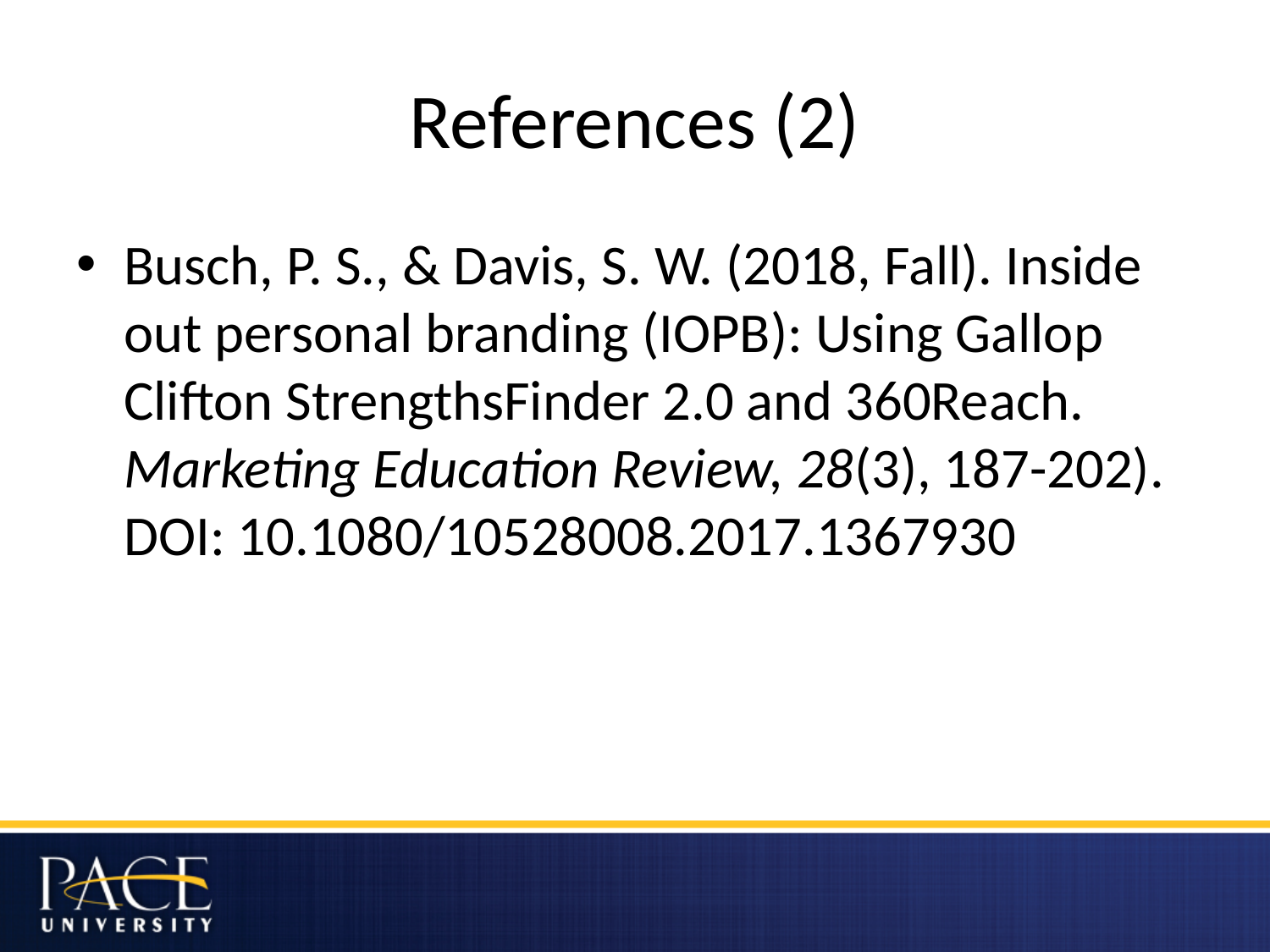

# References (2)
Busch, P. S., & Davis, S. W. (2018, Fall). Inside out personal branding (IOPB): Using Gallop Clifton StrengthsFinder 2.0 and 360Reach. Marketing Education Review, 28(3), 187-202). DOI: 10.1080/10528008.2017.1367930